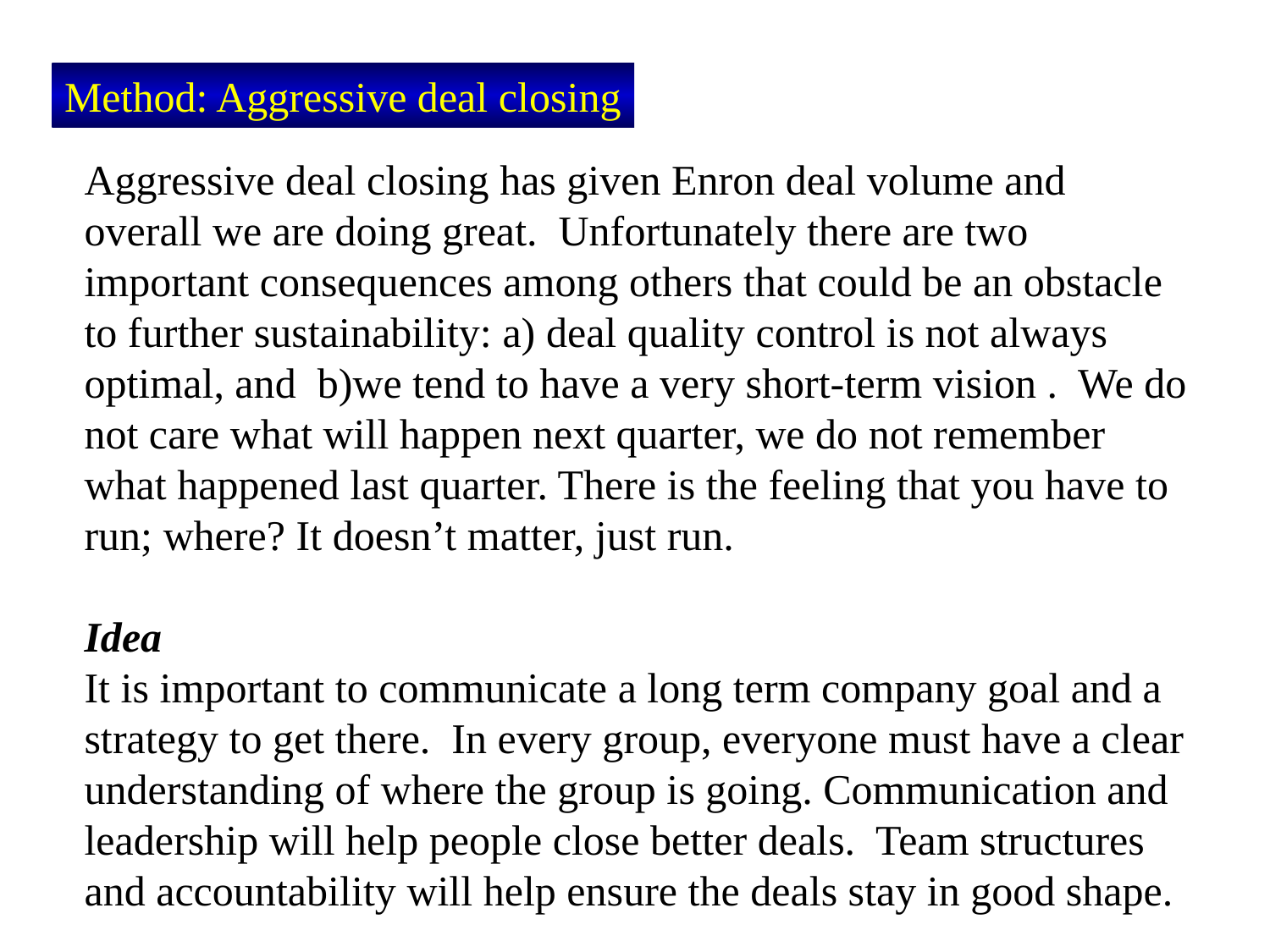

Method: Aggressive deal closing
Aggressive deal closing has given Enron deal volume and overall we are doing great.  Unfortunately there are two important consequences among others that could be an obstacle to further sustainability: a) deal quality control is not always optimal, and  b)we tend to have a very short-term vision .  We do not care what will happen next quarter, we do not remember what happened last quarter. There is the feeling that you have to run; where? It doesn’t matter, just run.

Idea
It is important to communicate a long term company goal and a strategy to get there.  In every group, everyone must have a clear understanding of where the group is going. Communication and leadership will help people close better deals.  Team structures and accountability will help ensure the deals stay in good shape.